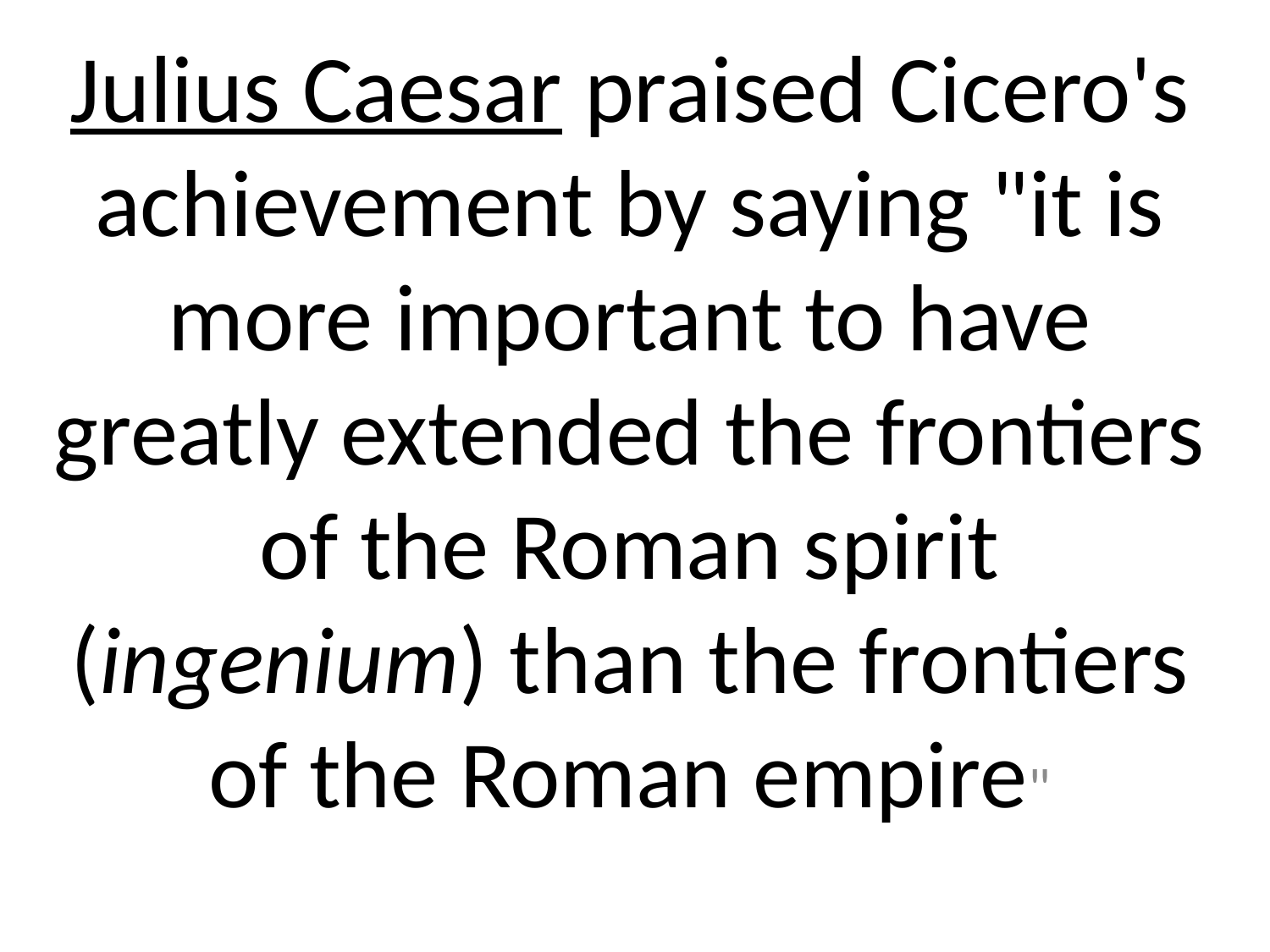

Julius Caesar praised Cicero's achievement by saying "it is more important to have greatly extended the frontiers of the Roman spirit (ingenium) than the frontiers of the Roman empire"